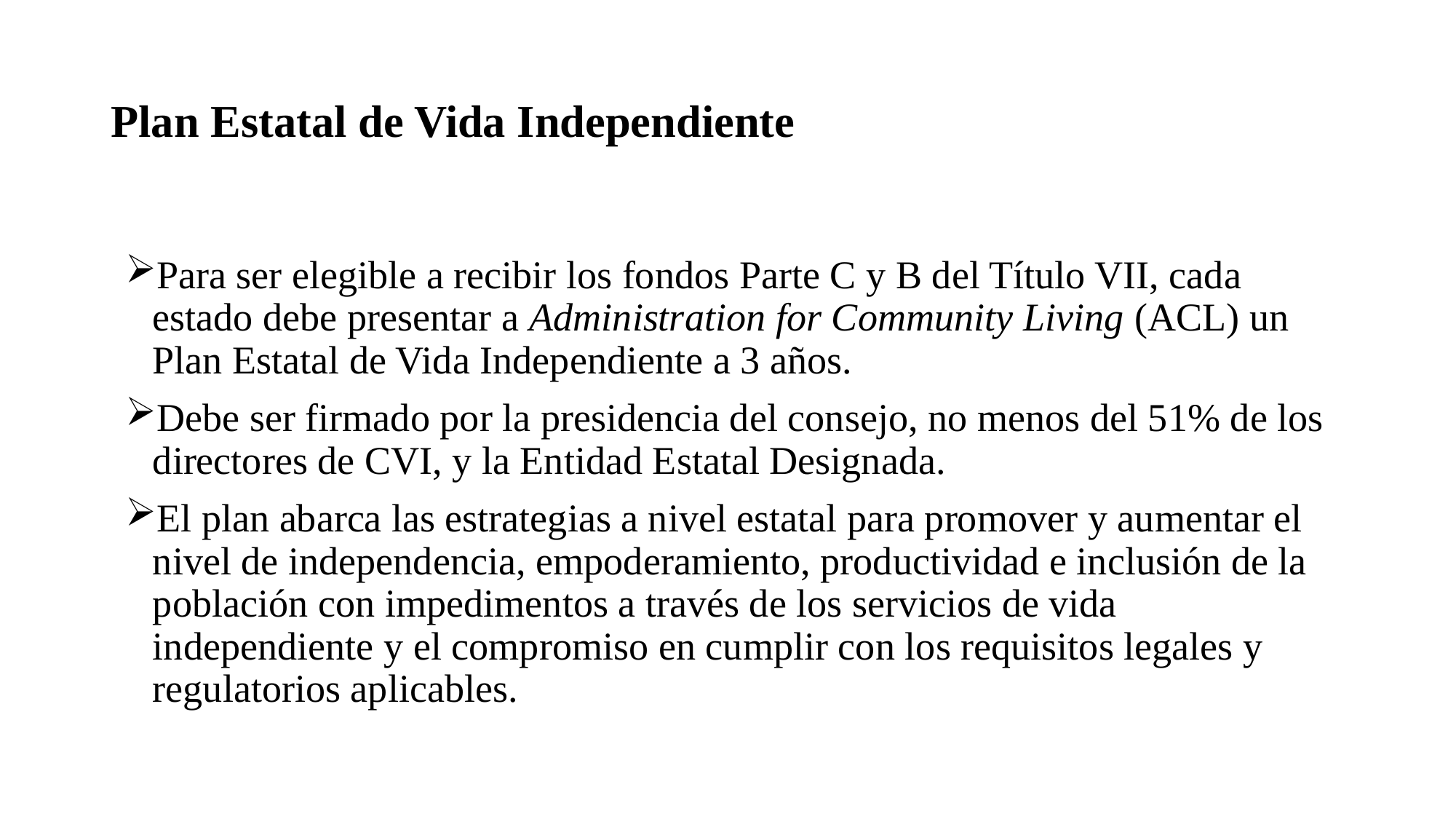

# Plan Estatal de Vida Independiente
Para ser elegible a recibir los fondos Parte C y B del Título VII, cada estado debe presentar a Administration for Community Living (ACL) un Plan Estatal de Vida Independiente a 3 años.
Debe ser firmado por la presidencia del consejo, no menos del 51% de los directores de CVI, y la Entidad Estatal Designada.
El plan abarca las estrategias a nivel estatal para promover y aumentar el nivel de independencia, empoderamiento, productividad e inclusión de la población con impedimentos a través de los servicios de vida independiente y el compromiso en cumplir con los requisitos legales y regulatorios aplicables.